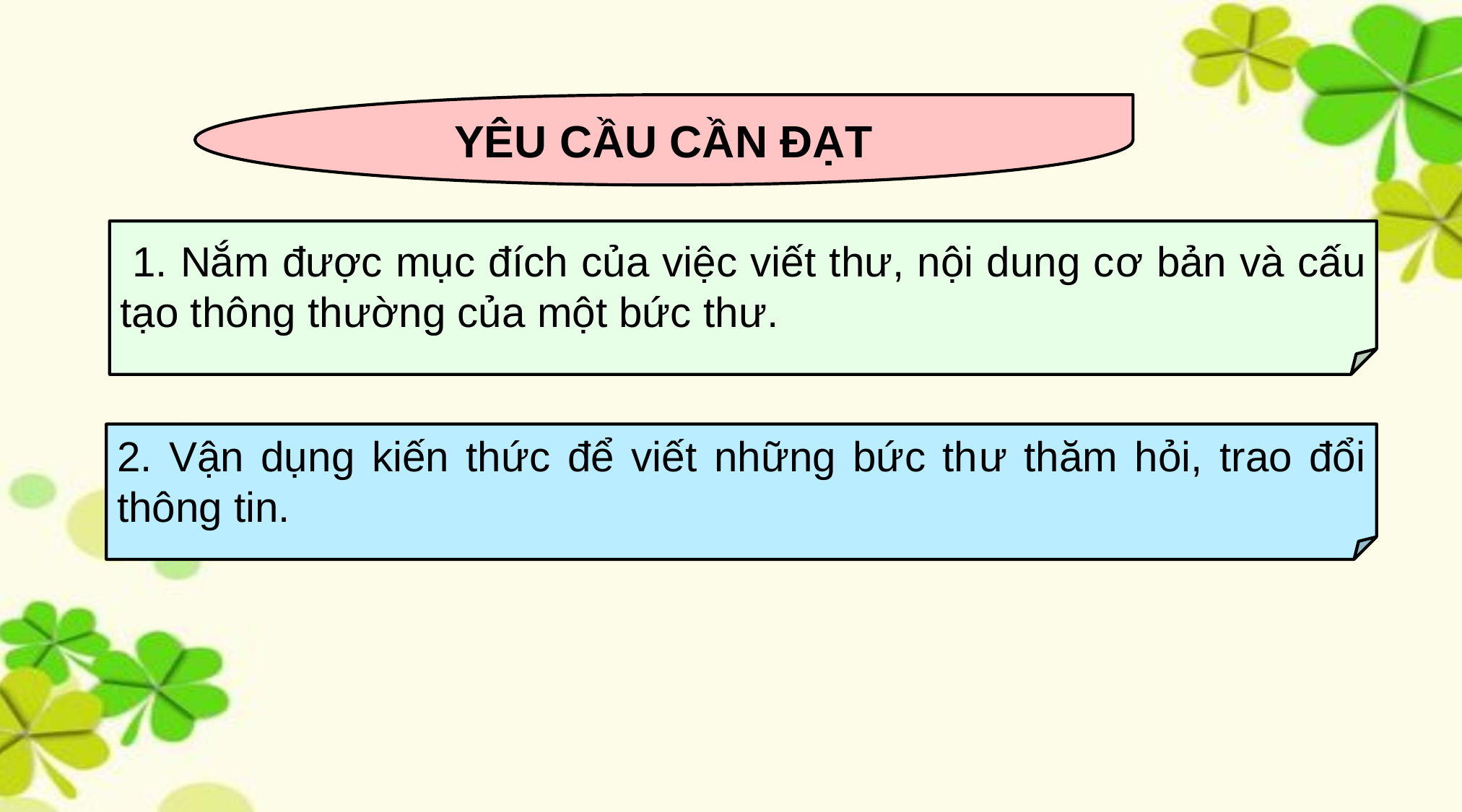

YÊU CẦU CẦN ĐẠT
 1. Nắm được mục đích của việc viết thư, nội dung cơ bản và cấu tạo thông thường của một bức thư.

2. Vận dụng kiến thức để viết những bức thư thăm hỏi, trao đổi thông tin.